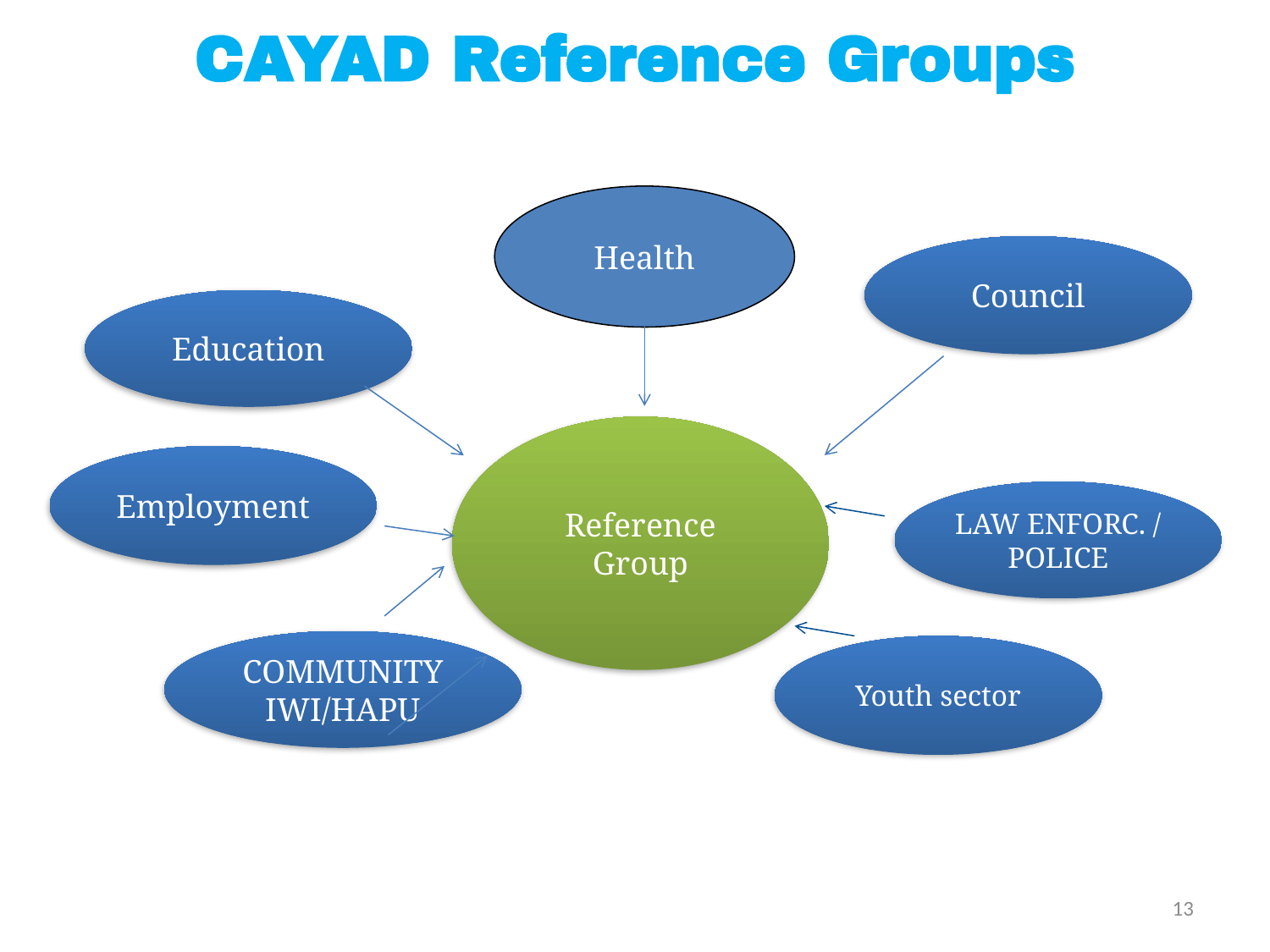

CAYAD Reference Groups
Health
Council

Education

Reference Group
LAW ENFORC. / POLICE
COMMUNITY
IWI/HAPU

Employment
Youth sector
13